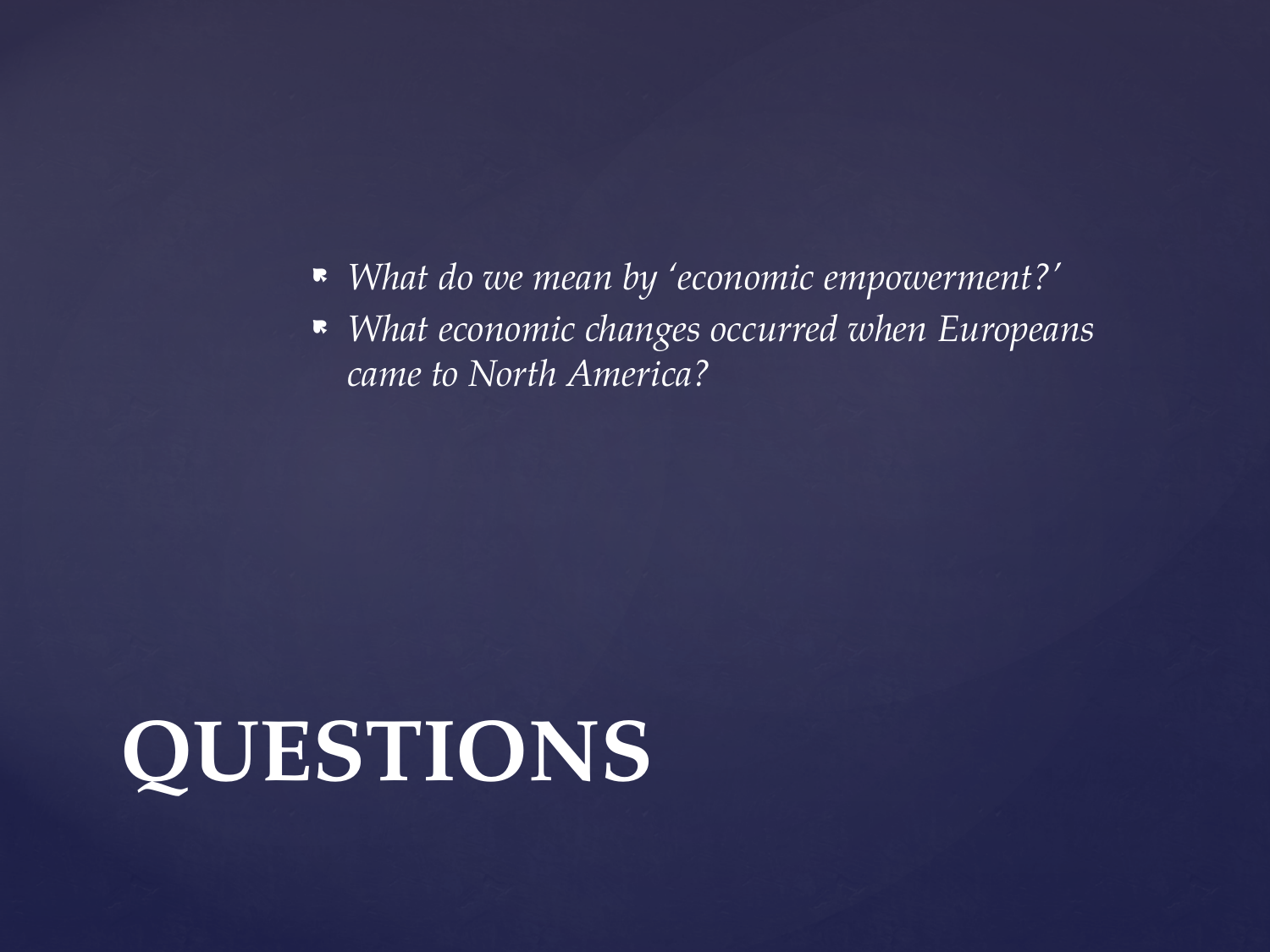

What do we mean by ‘economic empowerment?’
What economic changes occurred when Europeans came to North America?

# QUESTIONS